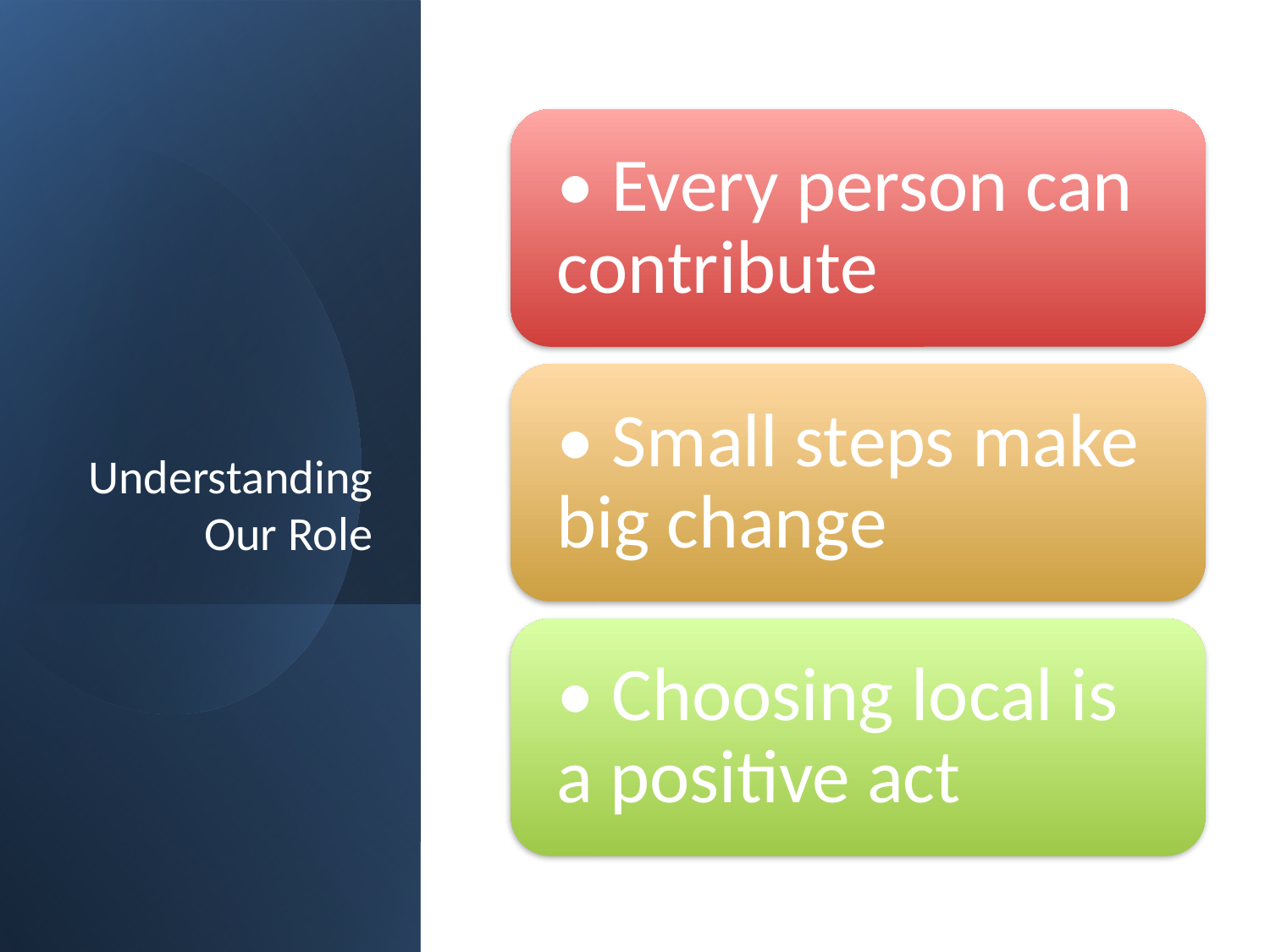

• Every person can contribute
• Small steps make big change
• Choosing local is a positive act

# Understanding Our Role